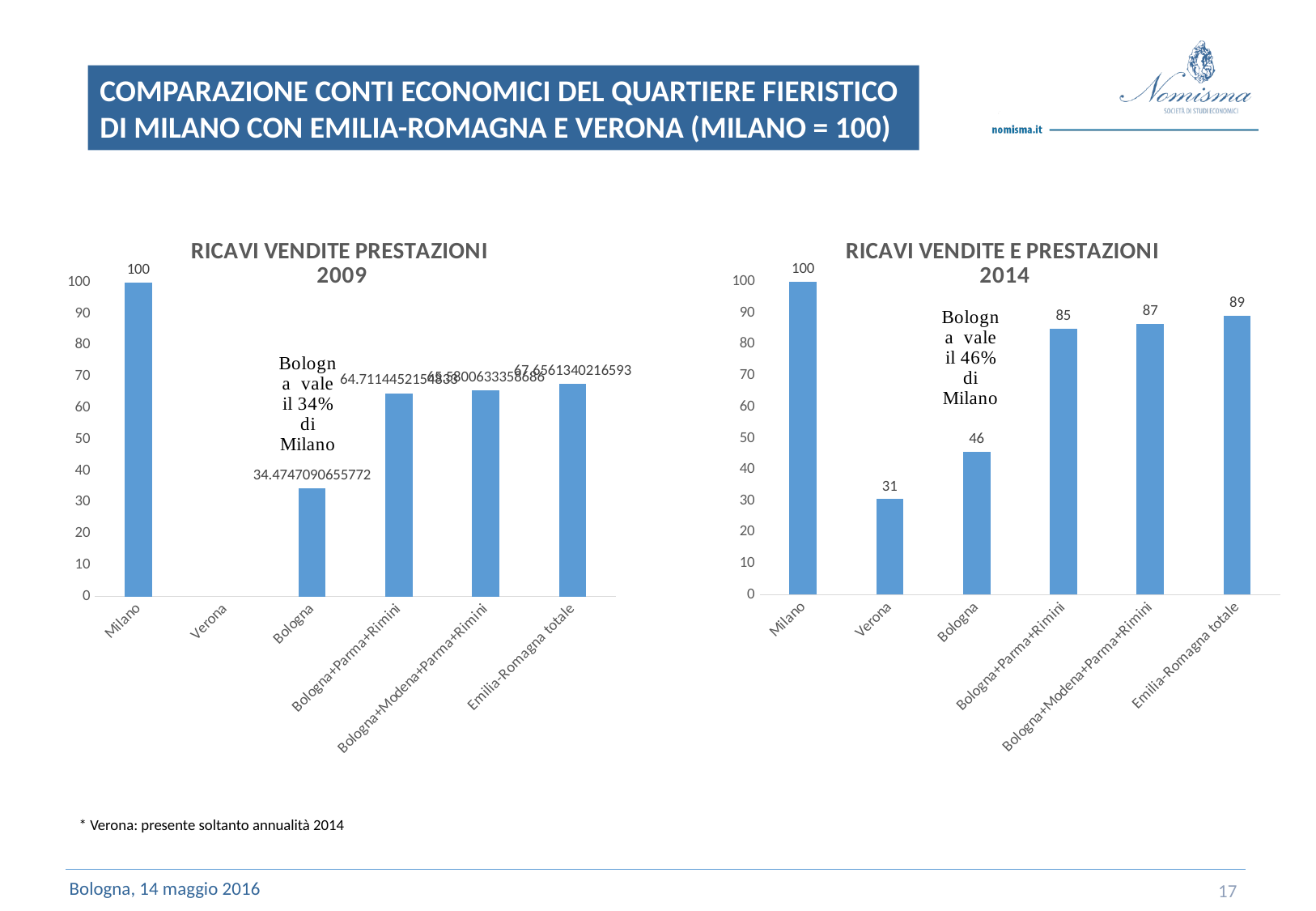

COMPARAZIONE CONTI ECONOMICI DEL QUARTIERE FIERISTICO DI MILANO CON EMILIA-ROMAGNA E VERONA (MILANO = 100)

### Chart: RICAVI VENDITE PRESTAZIONI
2009

| Category |  |
|---|---|
| Milano | 100.0 |
| Verona | None |
| Bologna | 34.474709065577194 |
| Bologna+Parma+Rimini | 64.71144521548328 |
| Bologna+Modena+Parma+Rimini | 65.58006333586857 |
| Emilia-Romagna totale | 67.65613402165928 |

### Chart: RICAVI VENDITE E PRESTAZIONI
2014

| Category |  |
|---|---|
| Milano | 100.0 |
| Verona | 30.524495125419143 |
| Bologna | 45.739125386524016 |
| Bologna+Parma+Rimini | 84.97208594580722 |
| Bologna+Modena+Parma+Rimini | 86.58058112011466 |
| Emilia-Romagna totale | 89.04039567011745 |
* Verona: presente soltanto annualità 2014
17